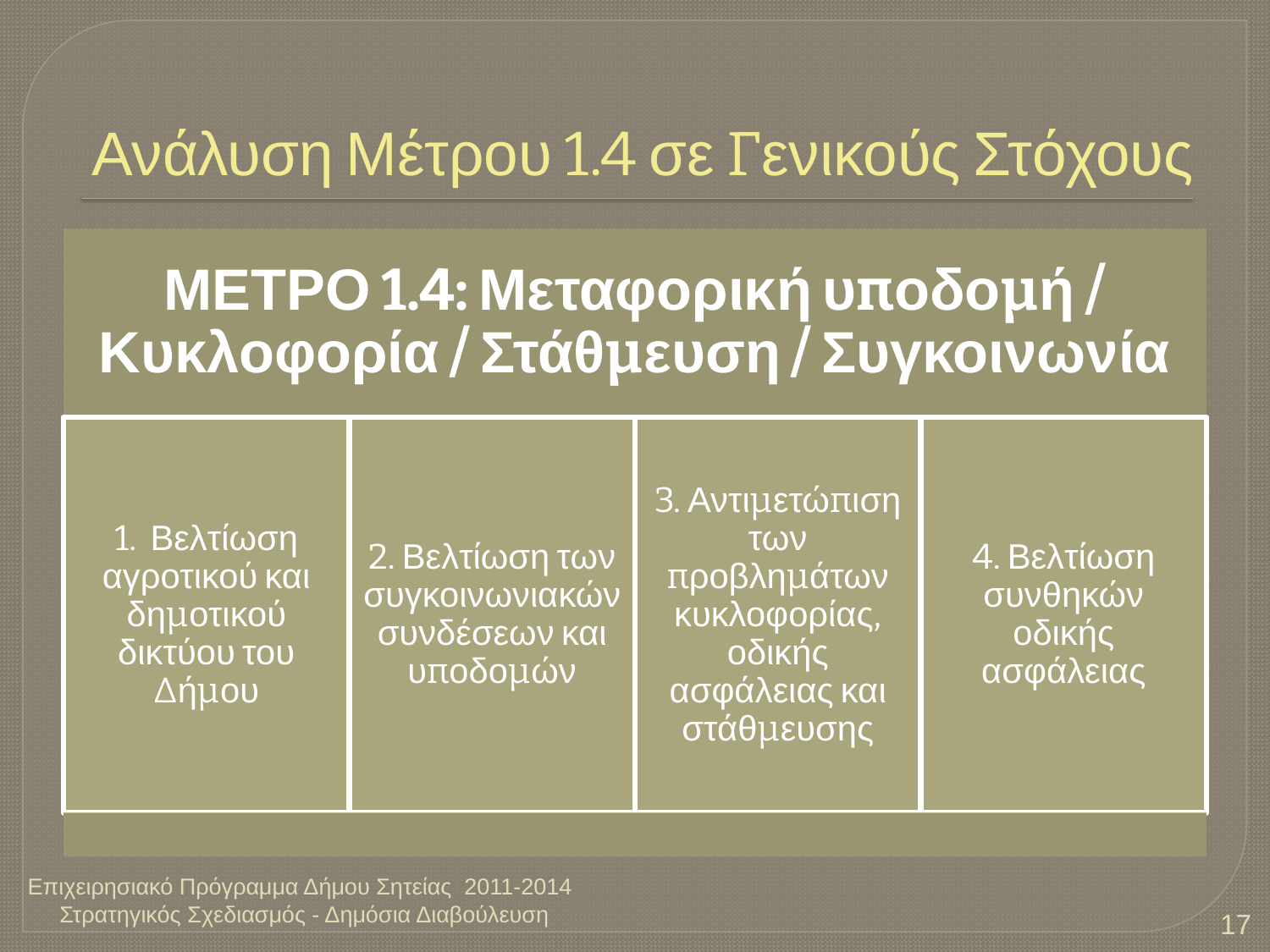

# Ανάλυση Μέτρου 1.4 σε Γενικούς Στόχους
ΜΕΤΡΟ 1.4: Μεταφορική υποδομή / Κυκλοφορία / Στάθμευση / Συγκοινωνία
1.  Βελτίωση αγροτικού και δημοτικού δικτύου του Δήμου
2. Βελτίωση των συγκοινωνιακών συνδέσεων και υποδομών
3. Αντιμετώπιση των προβλημάτων κυκλοφορίας, οδικής ασφάλειας και στάθμευσης
4. Βελτίωση συνθηκών οδικής ασφάλειας
Επιχειρησιακό Πρόγραμμα Δήμου Σητείας  2011-2014        Στρατηγικός Σχεδιασμός - Δημόσια Διαβούλευση
17